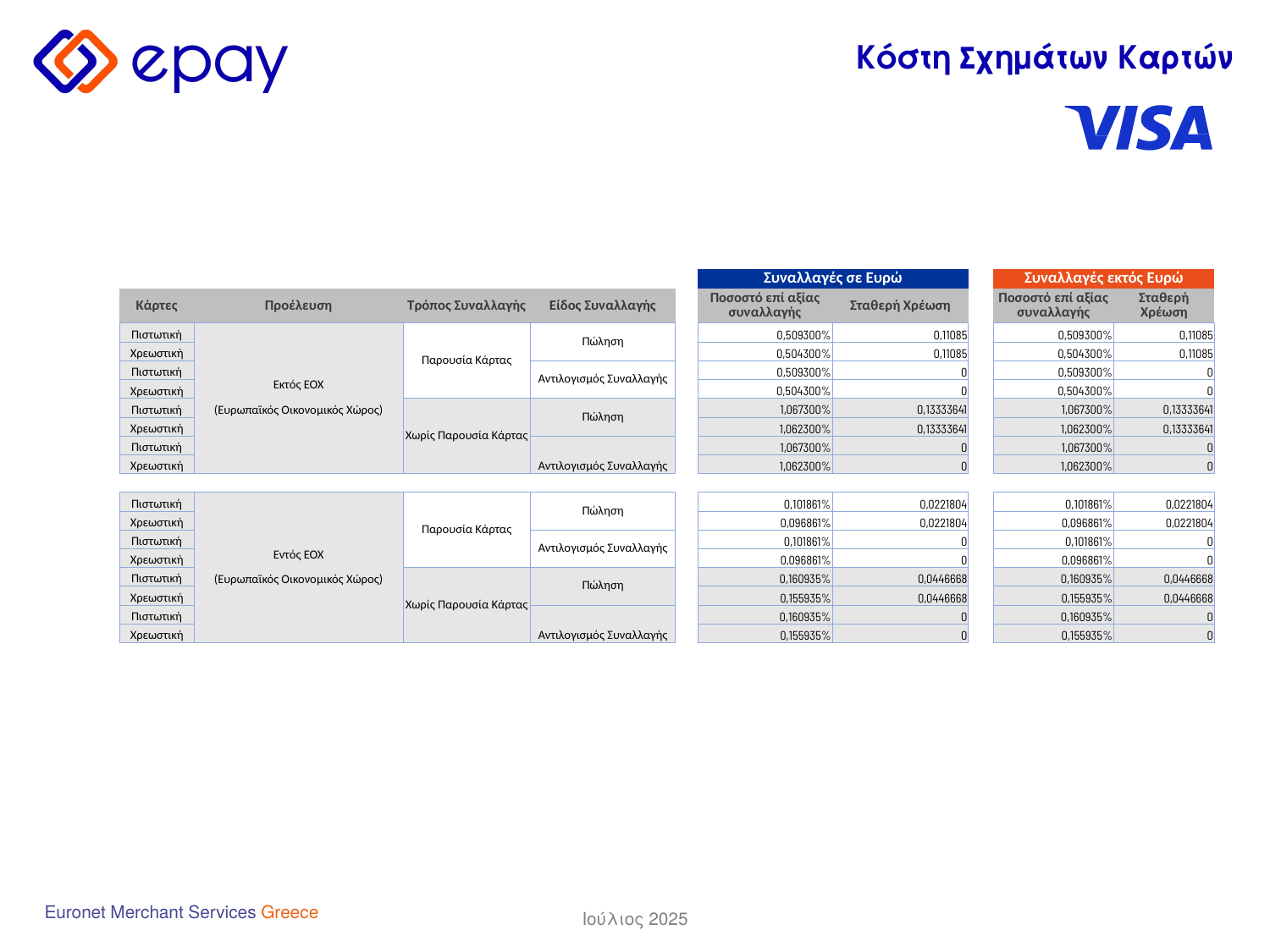

Κόστη Σχημάτων Καρτών

|  |  |  |  |  | Συναλλαγές σε Ευρώ |  |  | Συναλλαγές εκτός Ευρώ |  |
| --- | --- | --- | --- | --- | --- | --- | --- | --- | --- |
| Κάρτες | Προέλευση | Τρόπος Συναλλαγής | Είδος Συναλλαγής |  | Ποσοστό επί αξίας συναλλαγής | Σταθερή Χρέωση |  | Ποσοστό επί αξίας συναλλαγής | Σταθερή Χρέωση |
| Πιστωτική | Εκτός ΕΟΧ (Ευρωπαϊκός Οικονομικός Χώρος) | Παρουσία Κάρτας | Πώληση |  | 0,509300% | 0,11085 |  | 0,509300% | 0,11085 |
| Χρεωστική |  |  |  |  | 0,504300% | 0,11085 |  | 0,504300% | 0,11085 |
| Πιστωτική |  |  | Αντιλογισμός Συναλλαγής |  | 0,509300% | 0 |  | 0,509300% | 0 |
| Χρεωστική |  |  |  |  | 0,504300% | 0 |  | 0,504300% | 0 |
| Πιστωτική |  | Χωρίς Παρουσία Κάρτας | Πώληση |  | 1,067300% | 0,13333641 |  | 1,067300% | 0,13333641 |
| Χρεωστική |  |  |  |  | 1,062300% | 0,13333641 |  | 1,062300% | 0,13333641 |
| Πιστωτική |  |  | Αντιλογισμός Συναλλαγής |  | 1,067300% | 0 |  | 1,067300% | 0 |
| Χρεωστική |  |  |  |  | 1,062300% | 0 |  | 1,062300% | 0 |
|  |  |  |  |  |  |  |  |  |  |
| Πιστωτική | Εντός ΕΟΧ (Ευρωπαϊκός Οικονομικός Χώρος) | Παρουσία Κάρτας | Πώληση |  | 0,101861% | 0,0221804 |  | 0,101861% | 0,0221804 |
| Χρεωστική |  |  |  |  | 0,096861% | 0,0221804 |  | 0,096861% | 0,0221804 |
| Πιστωτική |  |  | Αντιλογισμός Συναλλαγής |  | 0,101861% | 0 |  | 0,101861% | 0 |
| Χρεωστική |  |  |  |  | 0,096861% | 0 |  | 0,096861% | 0 |
| Πιστωτική |  | Χωρίς Παρουσία Κάρτας | Πώληση |  | 0,160935% | 0,0446668 |  | 0,160935% | 0,0446668 |
| Χρεωστική |  |  |  |  | 0,155935% | 0,0446668 |  | 0,155935% | 0,0446668 |
| Πιστωτική |  |  | Αντιλογισμός Συναλλαγής |  | 0,160935% | 0 |  | 0,160935% | 0 |
| Χρεωστική |  |  |  |  | 0,155935% | 0 |  | 0,155935% | 0 |
Euronet Merchant Services Greece